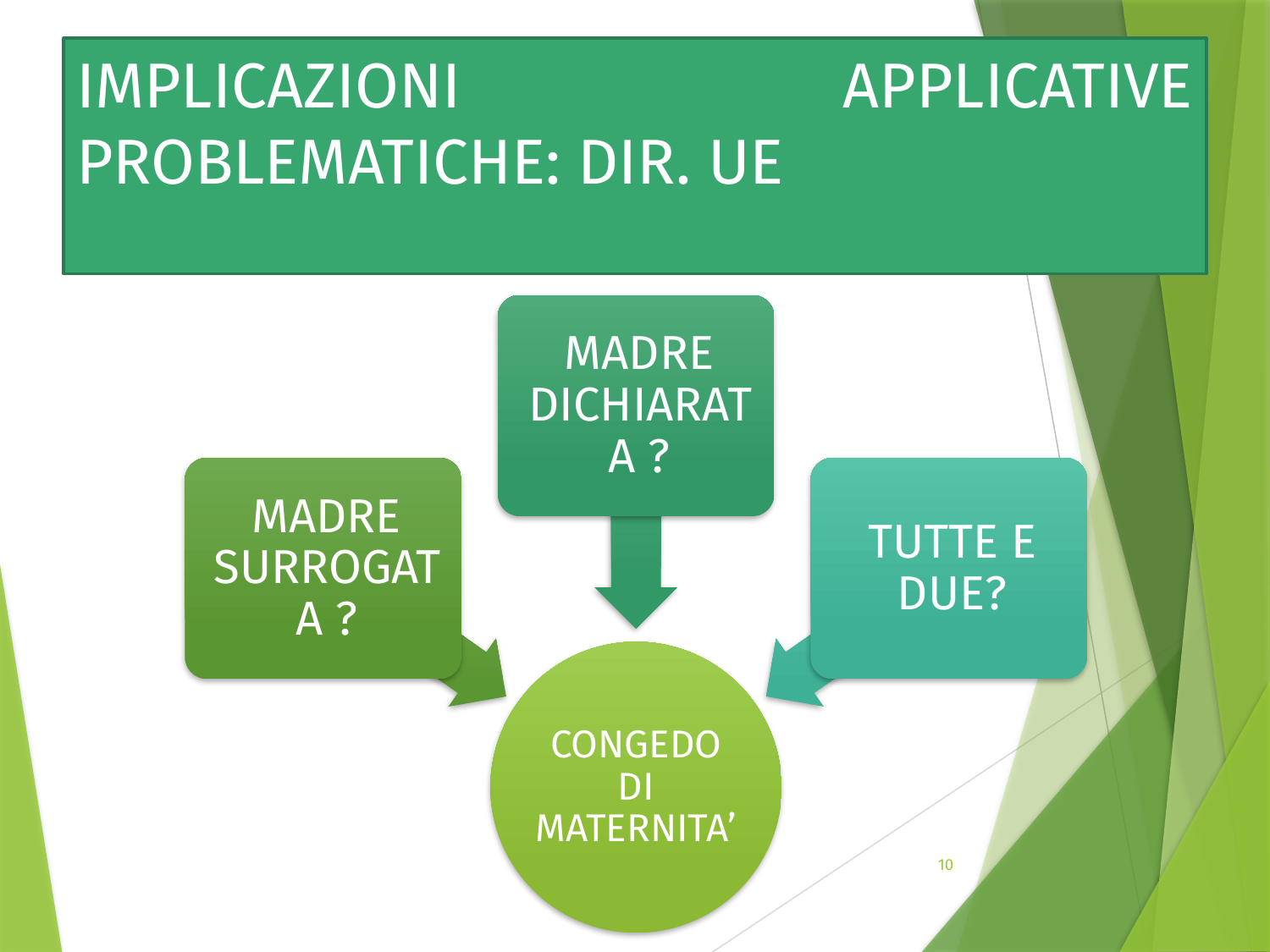

# IMPLICAZIONI APPLICATIVE PROBLEMATICHE: DIR. UE
CONGEDO DI MATERNITA’
MADRE SURROGATA ?
MADRE DICHIARATA ?
TUTTE E DUE?
10